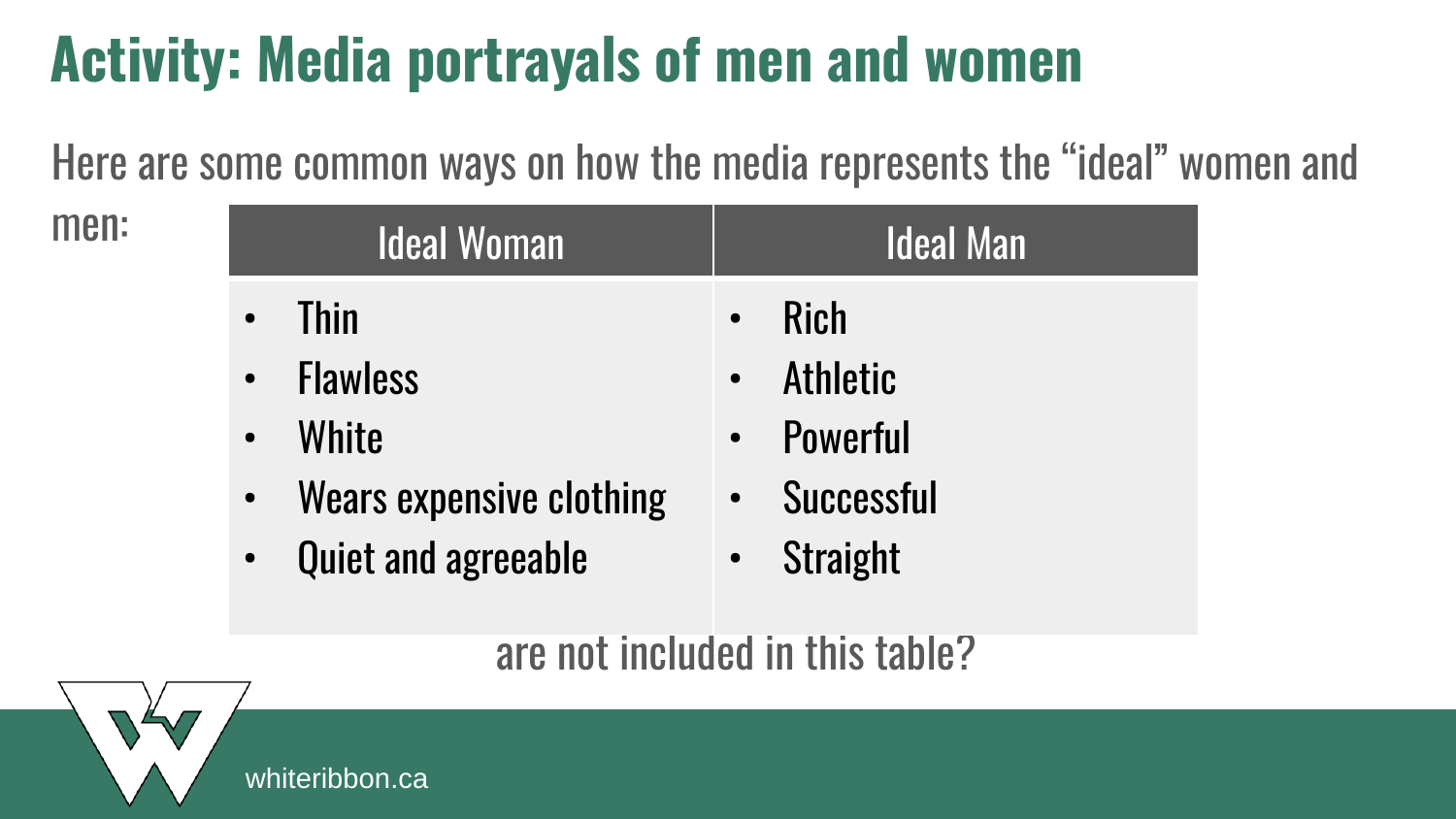

# Activity: Media portrayals of men and women
Here are some common ways on how the media represents the “ideal” women and men:

Are there other ideas came up with that
are not included in this table?

| Ideal Woman | Ideal Man |
| --- | --- |
| Thin Flawless White Wears expensive clothing Quiet and agreeable | Rich Athletic Powerful Successful Straight |